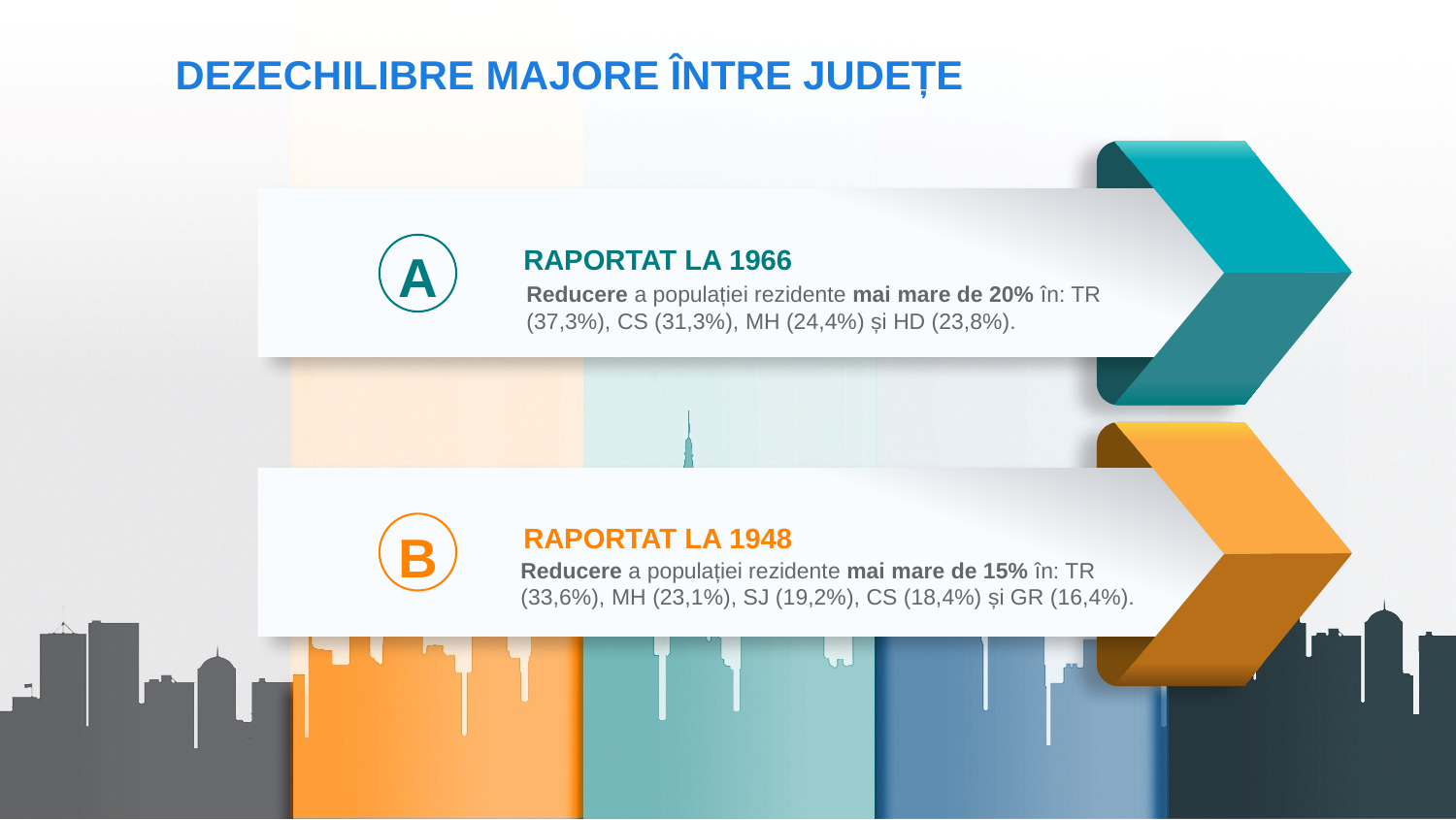

DEZECHILIBRE MAJORE ÎNTRE JUDEȚE

RAPORTAT LA 1966

A

Reducere a populației rezidente mai mare de 20% în: TR (37,3%), CS (31,3%), MH (24,4%) și HD (23,8%).

RAPORTAT LA 1948

B
Reducere a populației rezidente mai mare de 15% în: TR (33,6%), MH (23,1%), SJ (19,2%), CS (18,4%) și GR (16,4%).